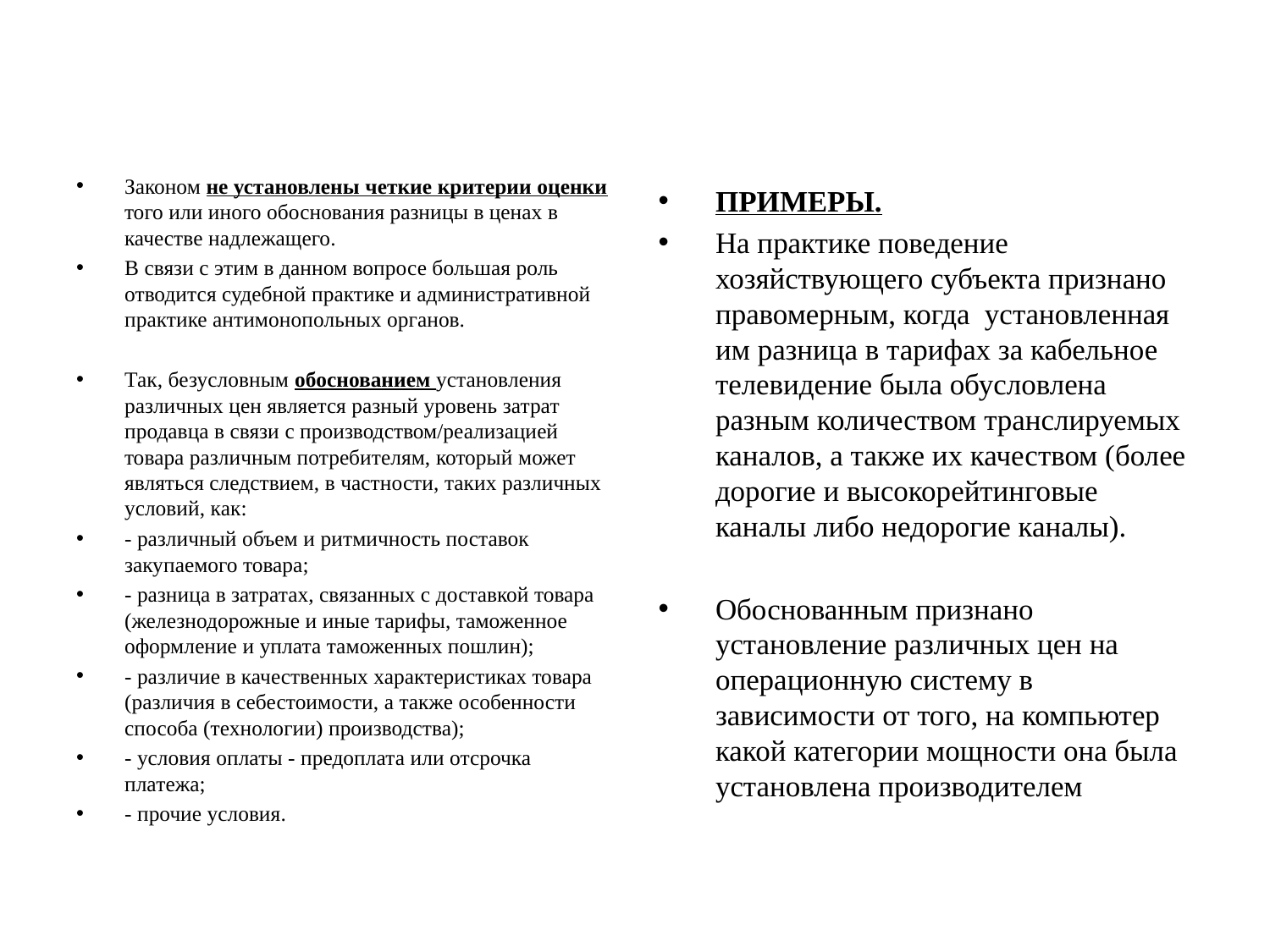

#
Законом не установлены четкие критерии оценки того или иного обоснования разницы в ценах в качестве надлежащего.
В связи с этим в данном вопросе большая роль отводится судебной практике и административной практике антимонопольных органов.

Так, безусловным обоснованием установления различных цен является разный уровень затрат продавца в связи с производством/реализацией товара различным потребителям, который может являться следствием, в частности, таких различных условий, как:
- различный объем и ритмичность поставок закупаемого товара;
- разница в затратах, связанных с доставкой товара (железнодорожные и иные тарифы, таможенное  оформление и уплата таможенных пошлин);
- различие в качественных характеристиках товара (различия в себестоимости, а также особенности способа (технологии) производства);
- условия оплаты - предоплата или отсрочка платежа;
- прочие условия.

ПРИМЕРЫ.
На практике поведение хозяйствующего субъекта признано правомерным, когда  установленная им разница в тарифах за кабельное телевидение была обусловлена разным количеством транслируемых каналов, а также их качеством (более дорогие и высокорейтинговые каналы либо недорогие каналы).

Обоснованным признано установление различных цен на операционную систему в зависимости от того, на компьютер какой категории мощности она была установлена производителем